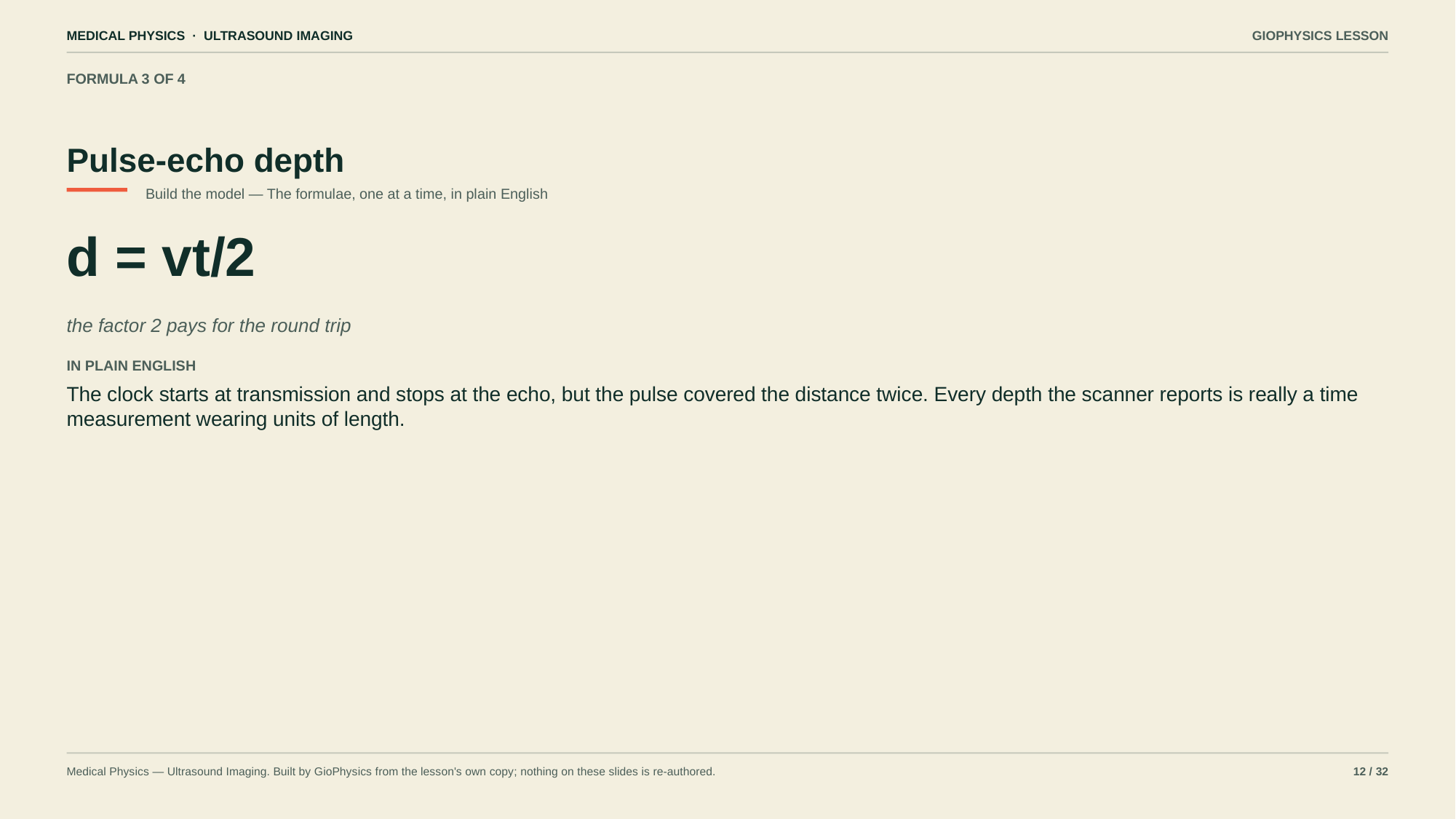

MEDICAL PHYSICS  ·  ULTRASOUND IMAGING
GIOPHYSICS LESSON

FORMULA 3 OF 4
Pulse-echo depth
Build the model — The formulae, one at a time, in plain English

d = vt/2
the factor 2 pays for the round trip
IN PLAIN ENGLISH
The clock starts at transmission and stops at the echo, but the pulse covered the distance twice. Every depth the scanner reports is really a time measurement wearing units of length.

Medical Physics — Ultrasound Imaging. Built by GioPhysics from the lesson's own copy; nothing on these slides is re-authored.
12 / 32